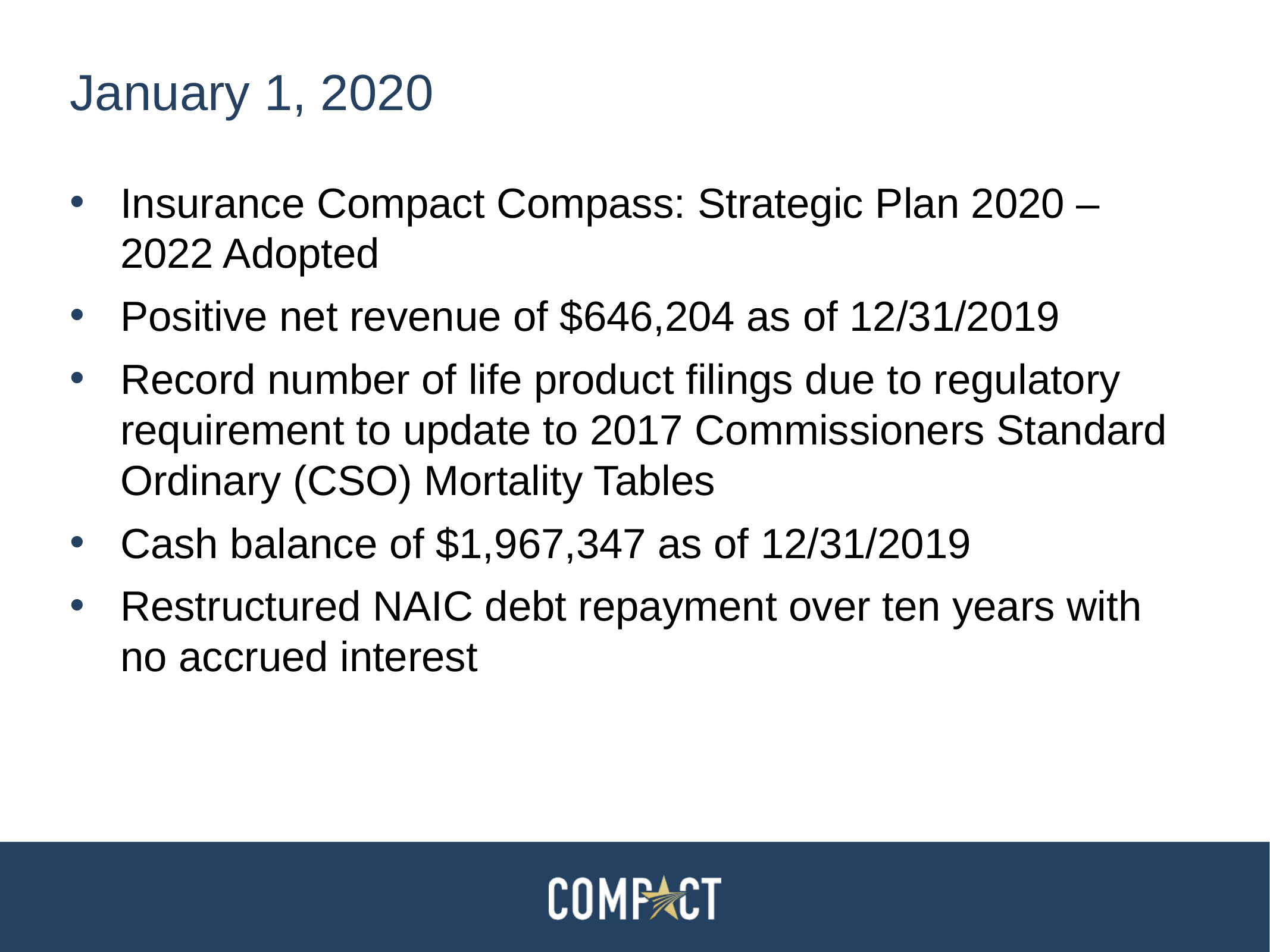

# January 1, 2020
Insurance Compact Compass: Strategic Plan 2020 – 2022 Adopted
Positive net revenue of $646,204 as of 12/31/2019
Record number of life product filings due to regulatory requirement to update to 2017 Commissioners Standard Ordinary (CSO) Mortality Tables
Cash balance of $1,967,347 as of 12/31/2019
Restructured NAIC debt repayment over ten years with no accrued interest